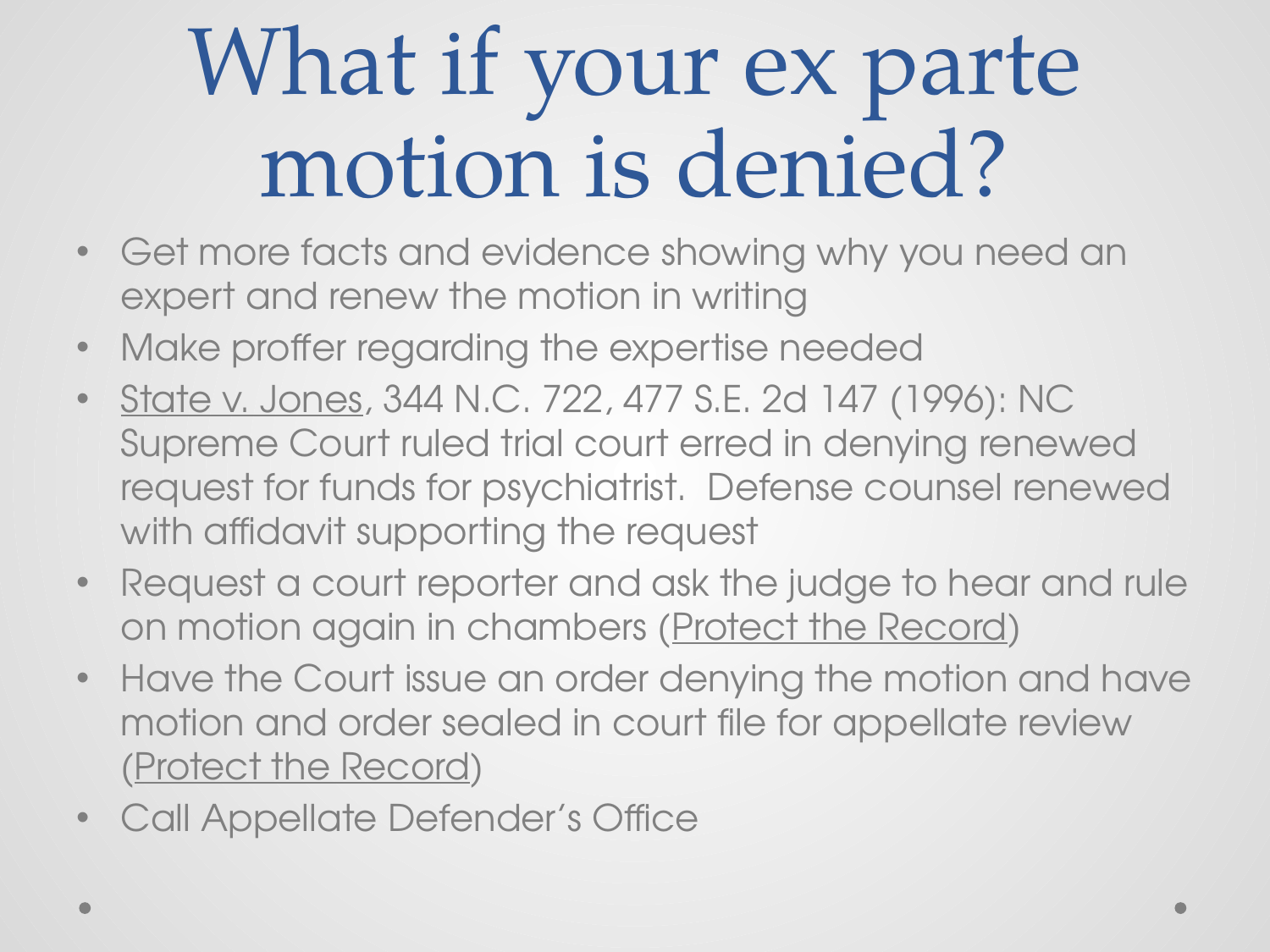

# What if your ex parte motion is denied?
Get more facts and evidence showing why you need an expert and renew the motion in writing
Make proffer regarding the expertise needed
State v. Jones, 344 N.C. 722, 477 S.E. 2d 147 (1996): NC Supreme Court ruled trial court erred in denying renewed request for funds for psychiatrist.  Defense counsel renewed with affidavit supporting the request
Request a court reporter and ask the judge to hear and rule on motion again in chambers (Protect the Record)
Have the Court issue an order denying the motion and have motion and order sealed in court file for appellate review (Protect the Record)
Call Appellate Defender’s Office